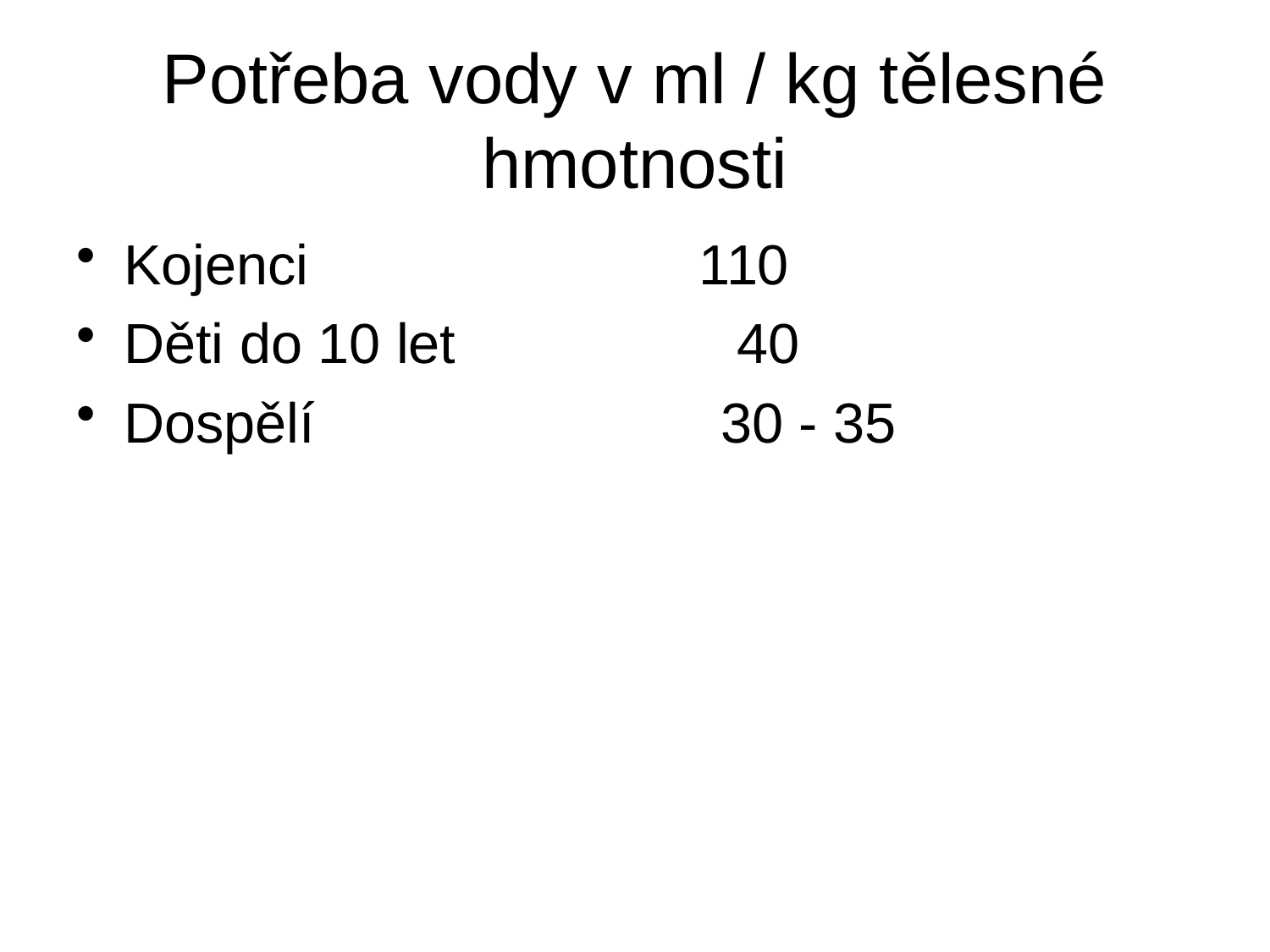

# Potřeba vody v ml / kg tělesné hmotnosti
Kojenci                         110
Děti do 10 let                  40
Dospělí                          30 - 35